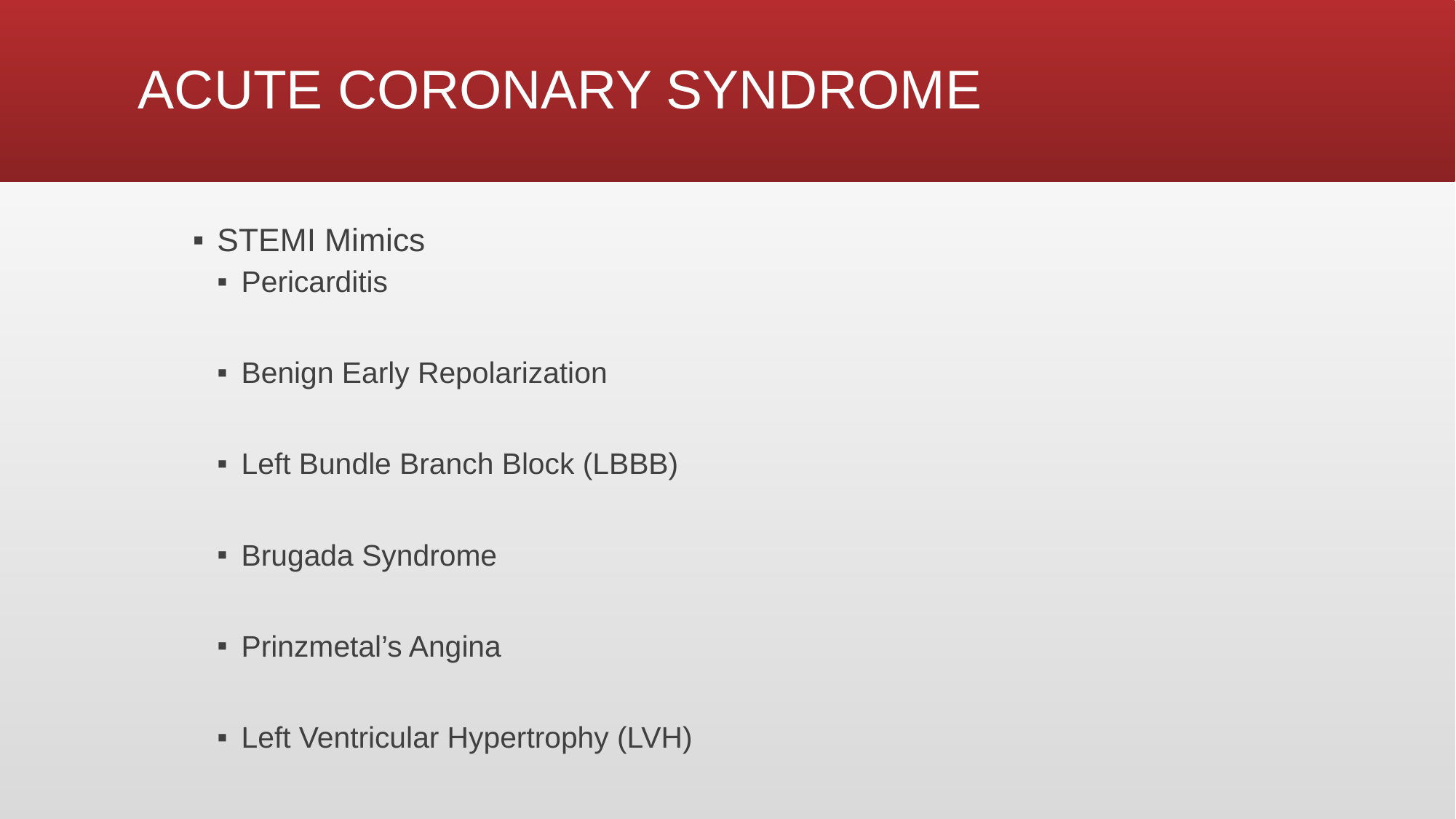

# ACUTE CORONARY SYNDROME
STEMI Mimics
Pericarditis

Benign Early Repolarization

Left Bundle Branch Block (LBBB)

Brugada Syndrome

Prinzmetal’s Angina

Left Ventricular Hypertrophy (LVH)